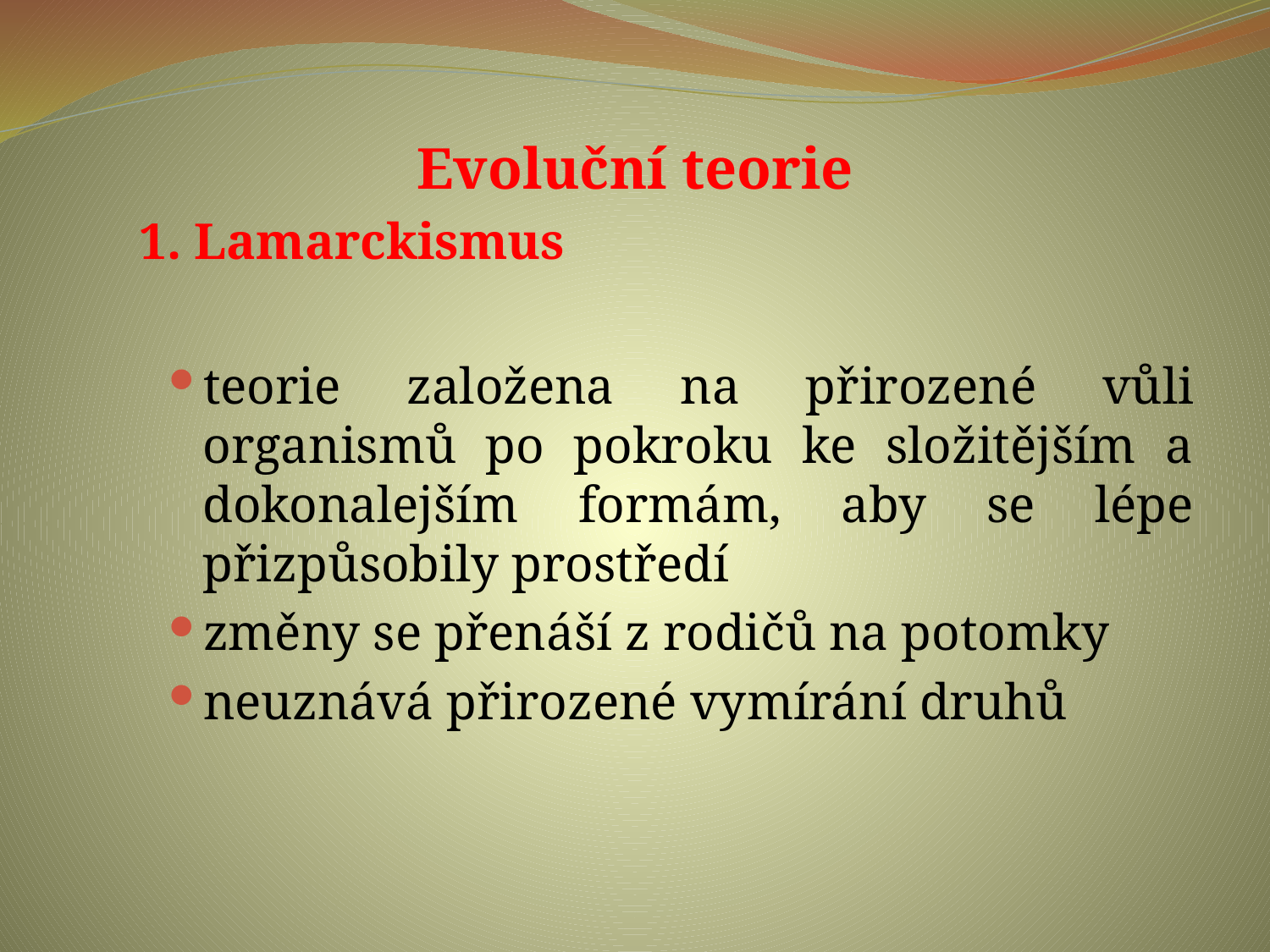

#
Evoluční teorie
1. Lamarckismus

teorie založena na přirozené vůli organismů po pokroku ke složitějším a dokonalejším formám, aby se lépe přizpůsobily prostředí
změny se přenáší z rodičů na potomky
neuznává přirozené vymírání druhů